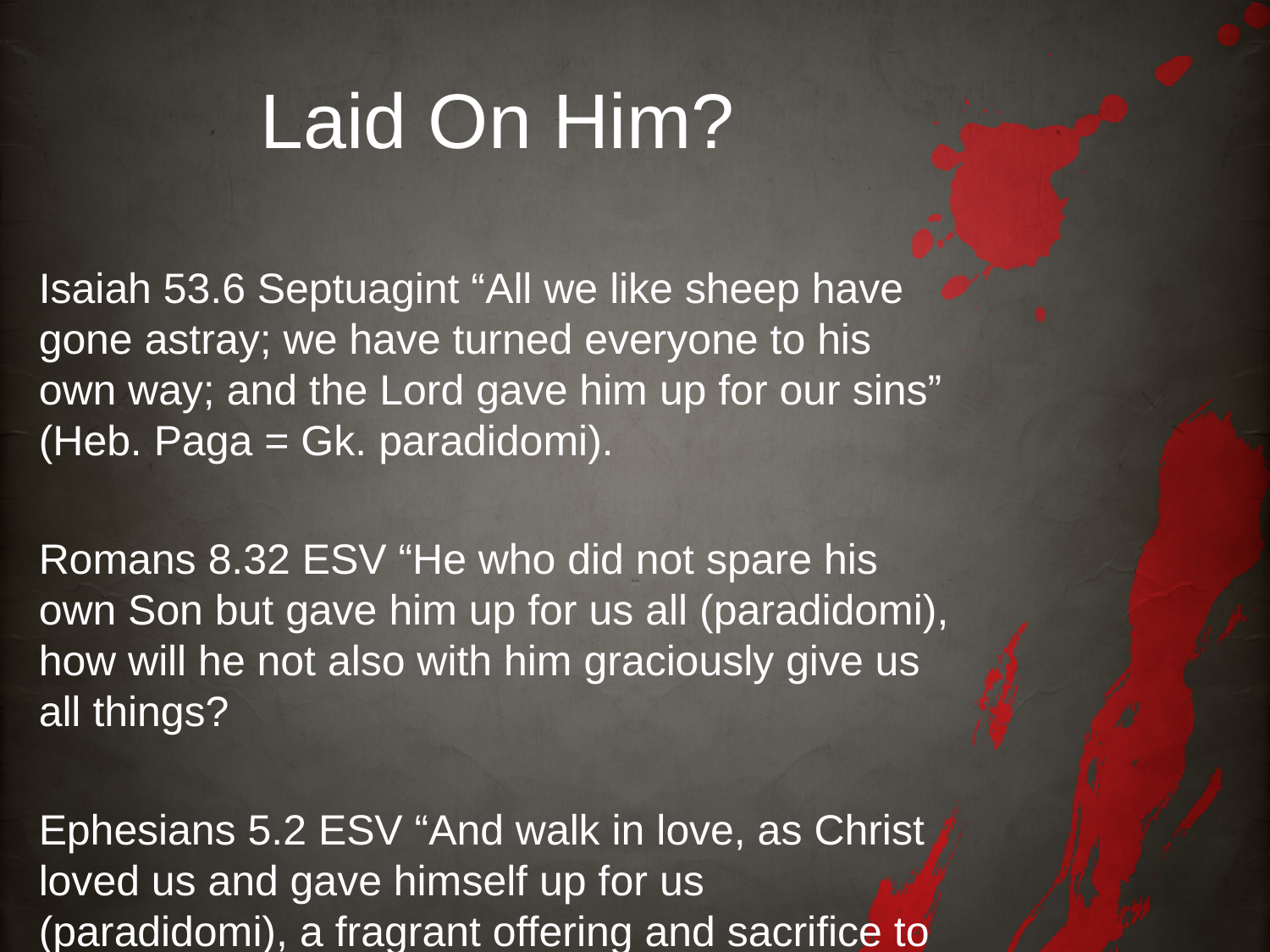

# Laid On Him?
Isaiah 53.6 Septuagint “All we like sheep have gone astray; we have turned everyone to his own way; and the Lord gave him up for our sins” (Heb. Paga = Gk. paradidomi).

Romans 8.32 ESV “He who did not spare his own Son but gave him up for us all (paradidomi), how will he not also with him graciously give us all things?

Ephesians 5.2 ESV “And walk in love, as Christ loved us and gave himself up for us (paradidomi), a fragrant offering and sacrifice to God.”